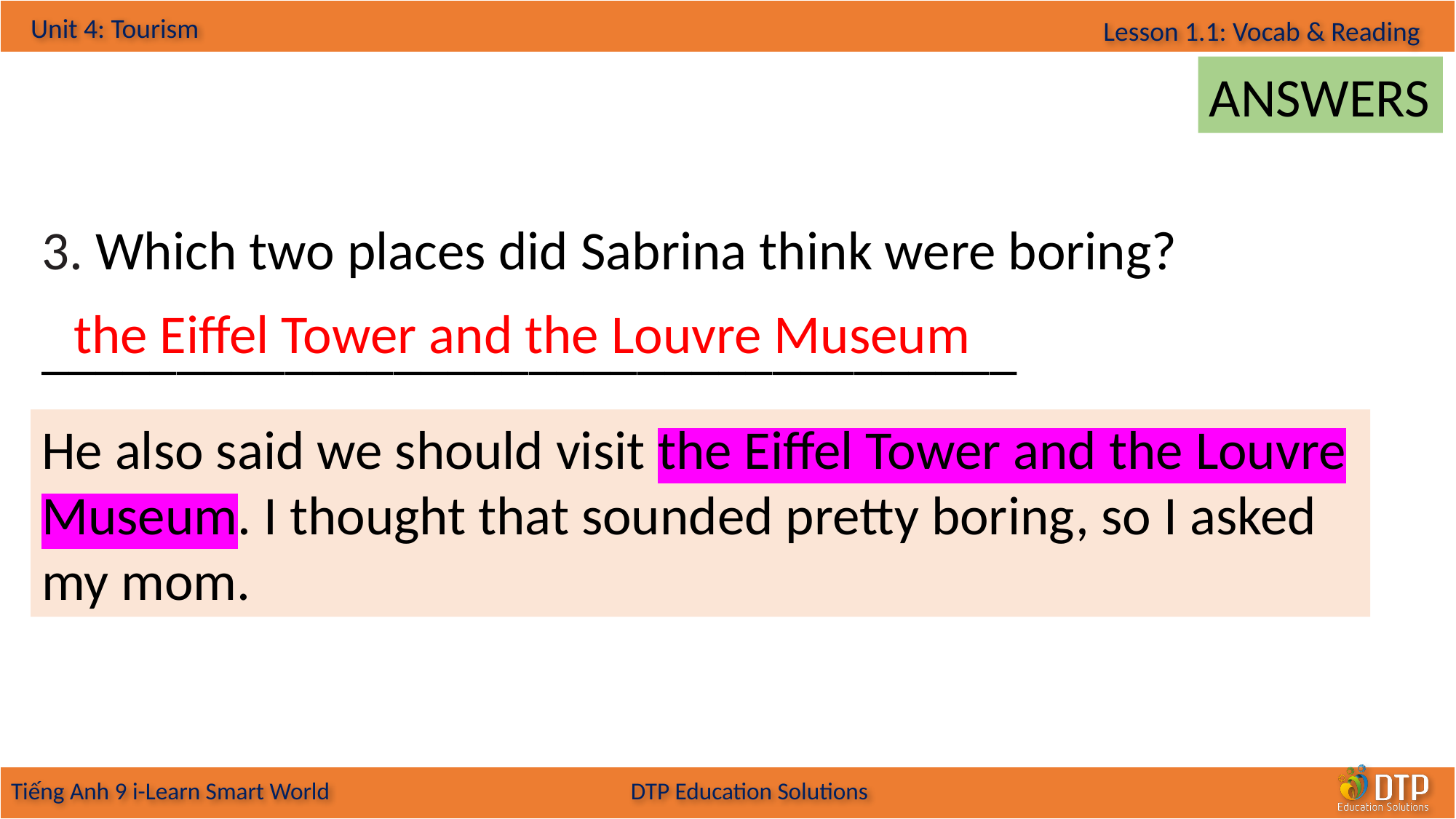

ANSWERS
3. Which two places did Sabrina think were boring? ____________________________________
the Eiffel Tower and the Louvre Museum
He also said we should visit the Eiffel Tower and the Louvre Museum. I thought that sounded pretty boring, so I asked my mom.